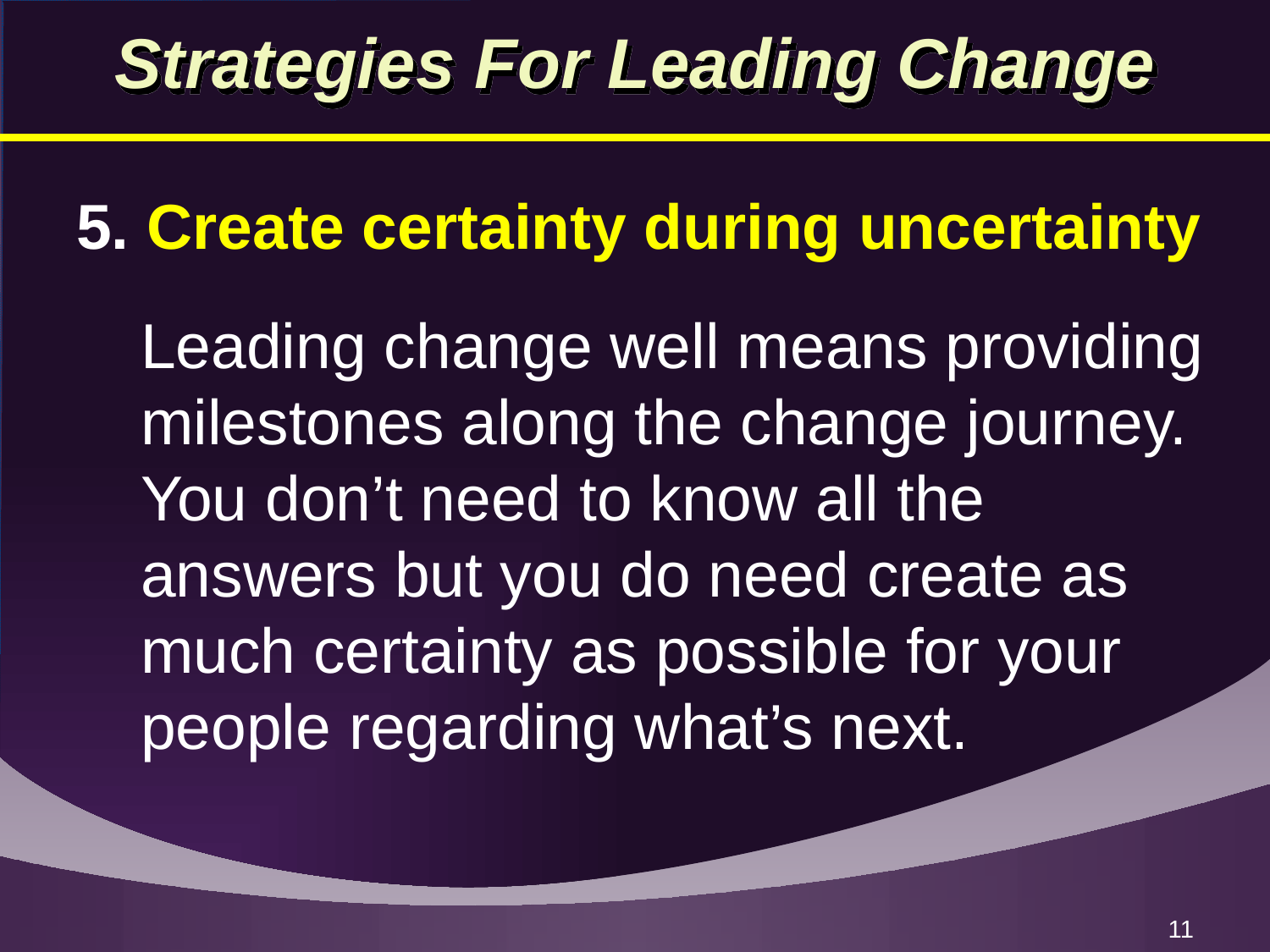

# Strategies For Leading Change
5. Create certainty during uncertainty

Leading change well means providing milestones along the change journey. You don’t need to know all the answers but you do need create as much certainty as possible for your people regarding what’s next.
11